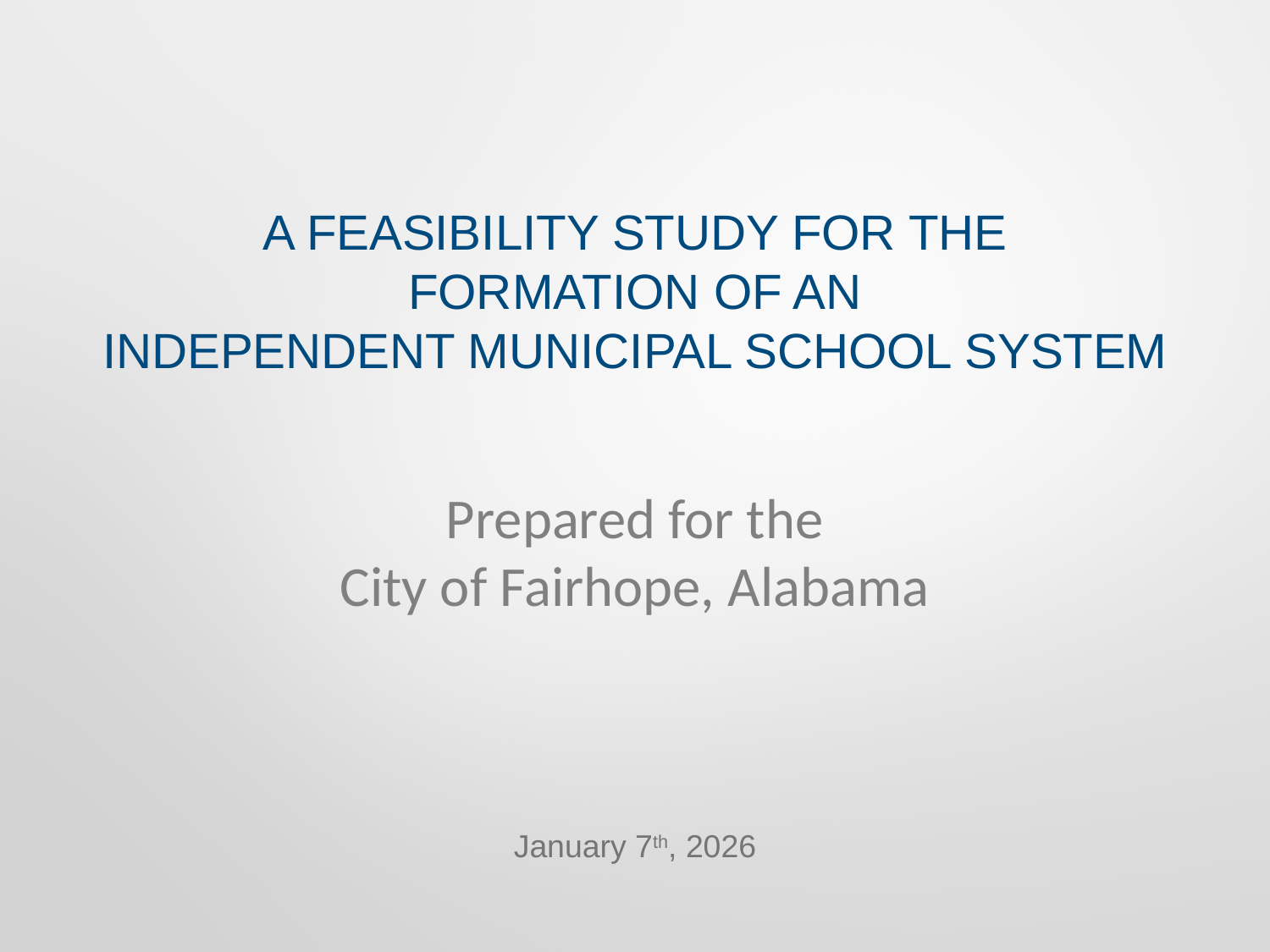

# A FEASIBILITY STUDY FOR THE FORMATION OF AN INDEPENDENT MUNICIPAL SCHOOL SYSTEM
Prepared for the
City of Fairhope, Alabama
January 7th, 2026